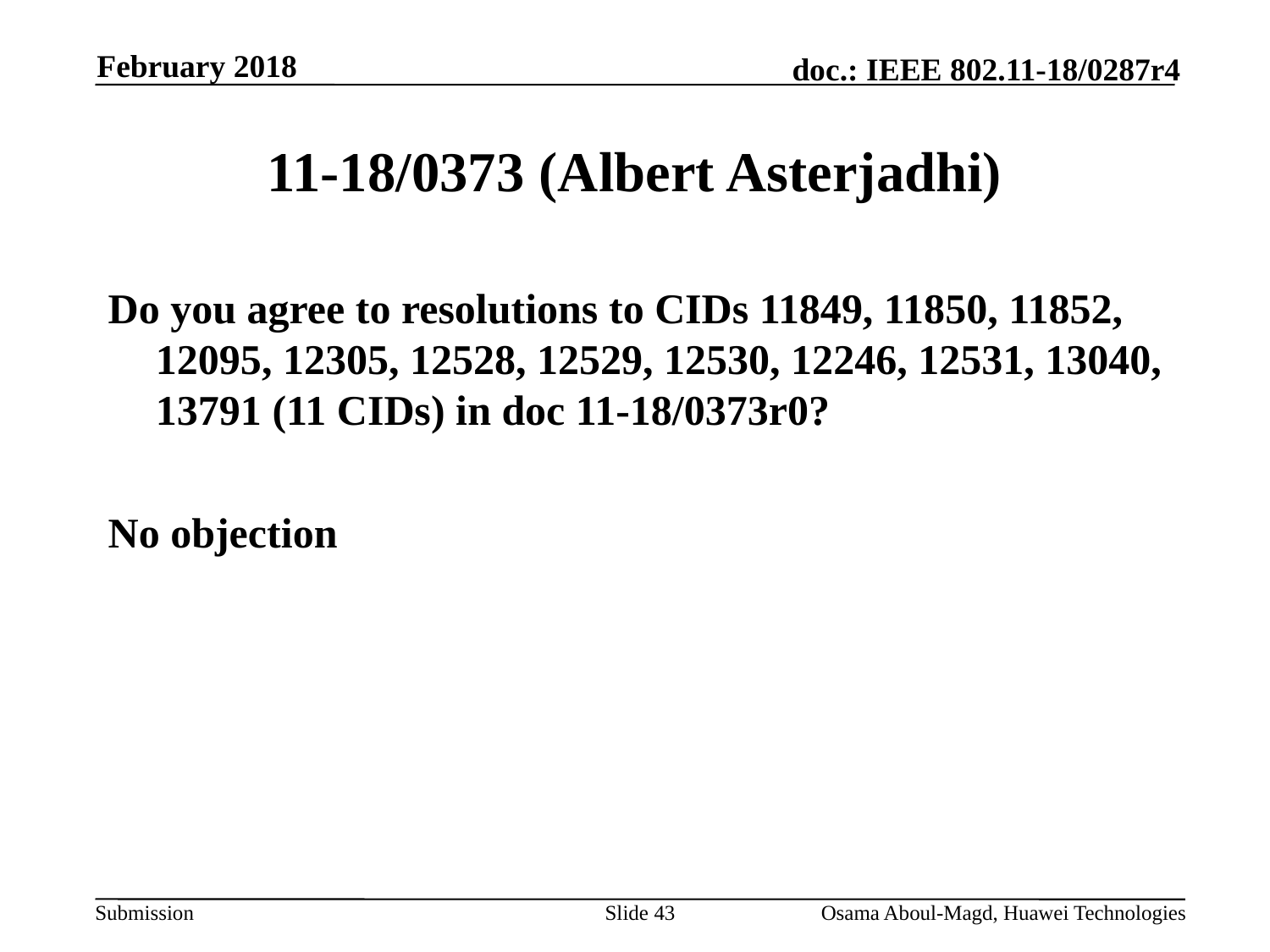

February 2018
# 11-18/0373 (Albert Asterjadhi)
Do you agree to resolutions to CIDs 11849, 11850, 11852, 12095, 12305, 12528, 12529, 12530, 12246, 12531, 13040, 13791 (11 CIDs) in doc 11-18/0373r0?

No objection

Slide 43
Osama Aboul-Magd, Huawei Technologies